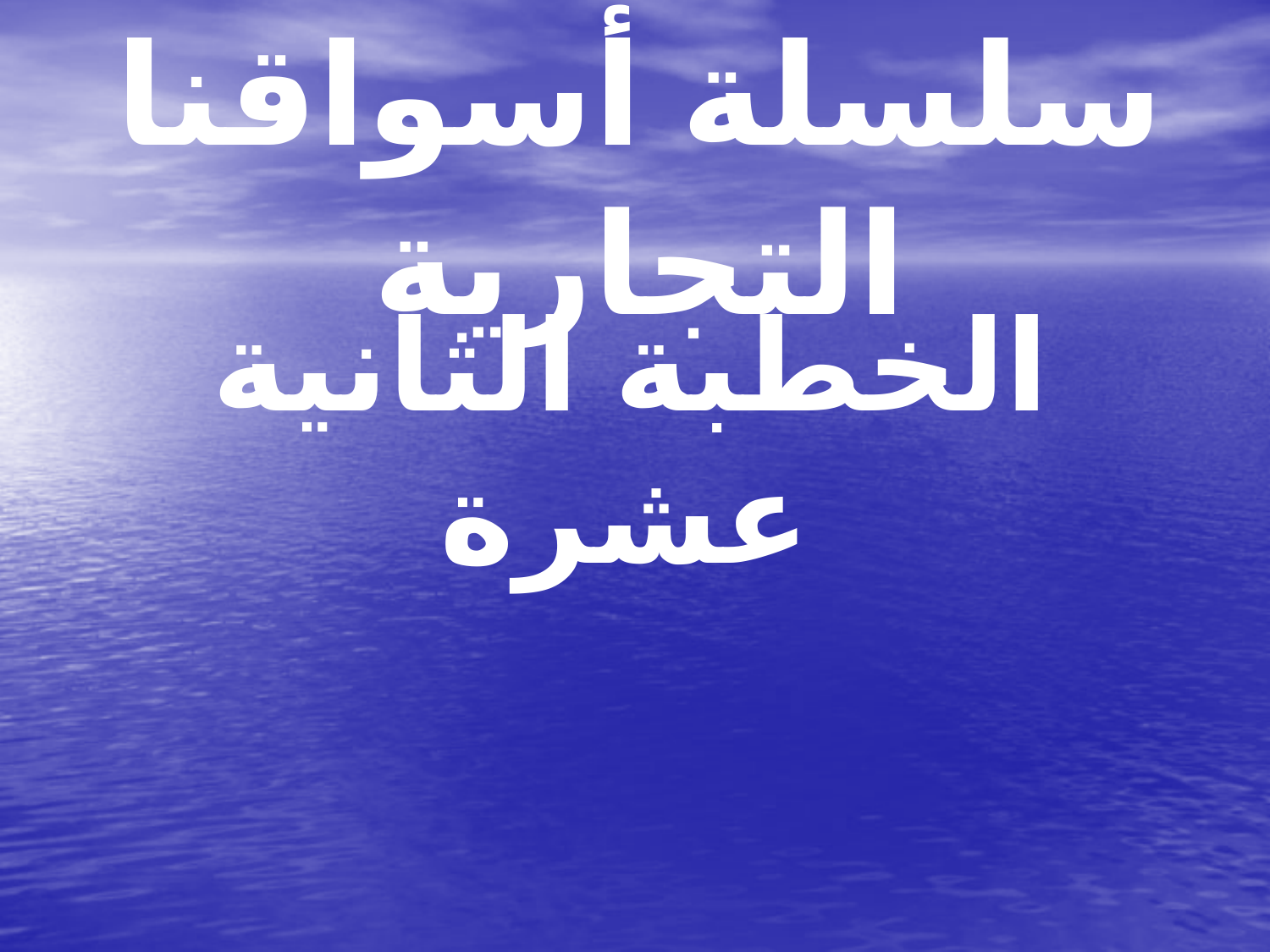

# سلسلة أسواقنا التجارية
الخطبة الثانية عشرة